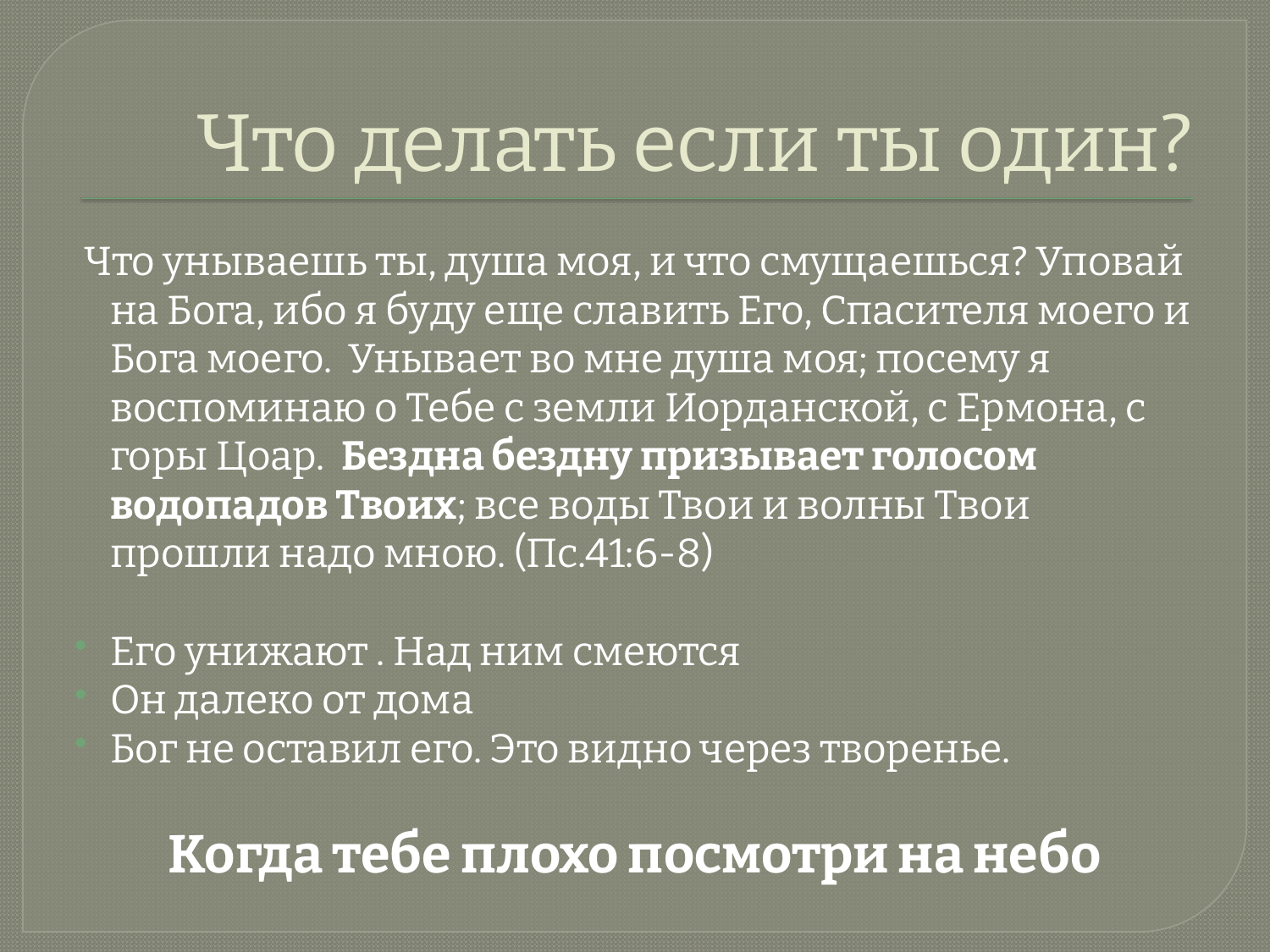

# Что делать если ты один?
 Что унываешь ты, душа моя, и что смущаешься? Уповай на Бога, ибо я буду еще славить Его, Спасителя моего и Бога моего.  Унывает во мне душа моя; посему я воспоминаю о Тебе с земли Иорданской, с Ермона, с горы Цоар.  Бездна бездну призывает голосом водопадов Твоих; все воды Твои и волны Твои прошли надо мною. (Пс.41:6-8)

Его унижают . Над ним смеются
Он далеко от дома
Бог не оставил его. Это видно через творенье.

Когда тебе плохо посмотри на небо